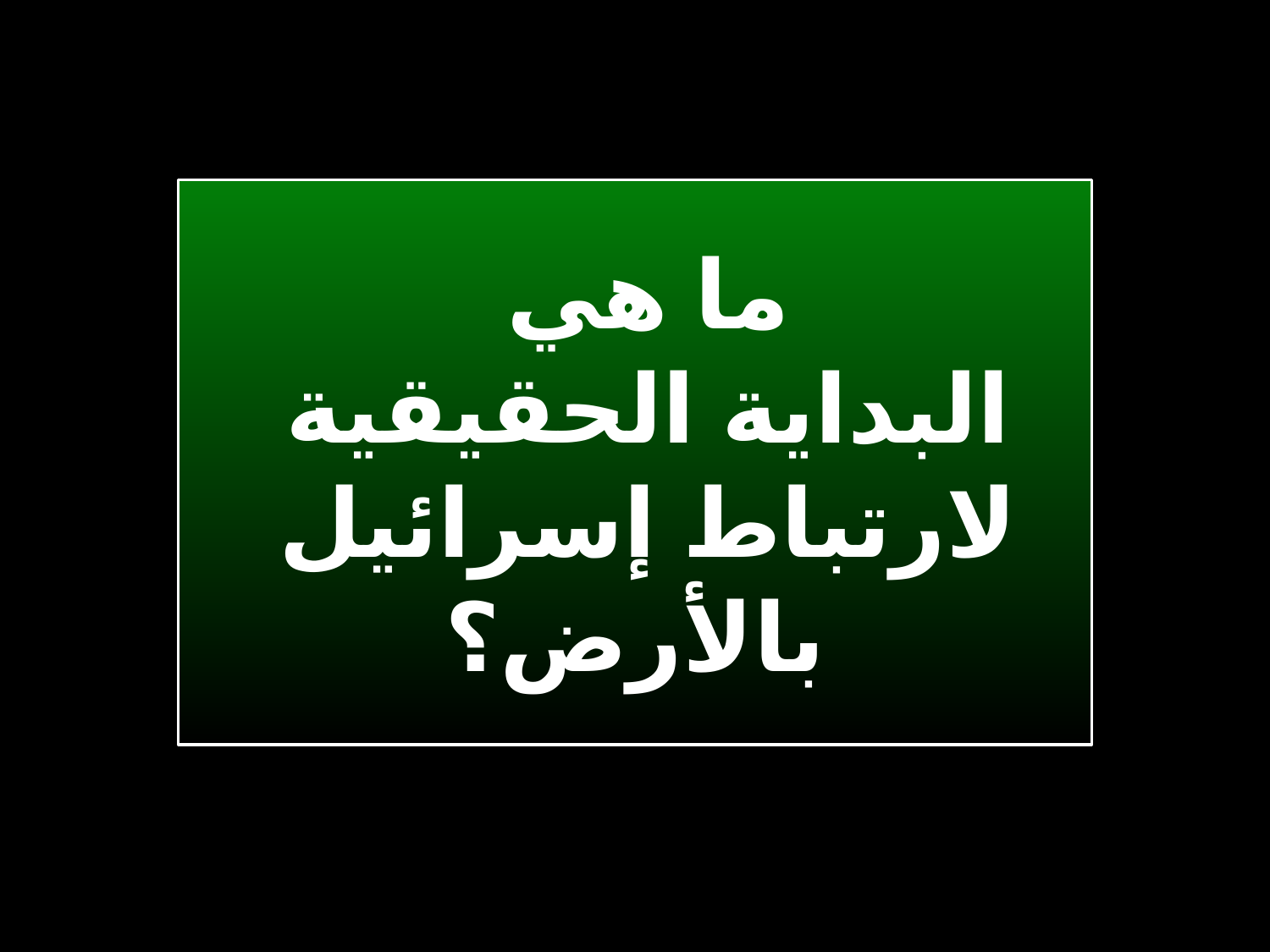

# ما هي البداية الحقيقية لارتباط إسرائيل بالأرض؟